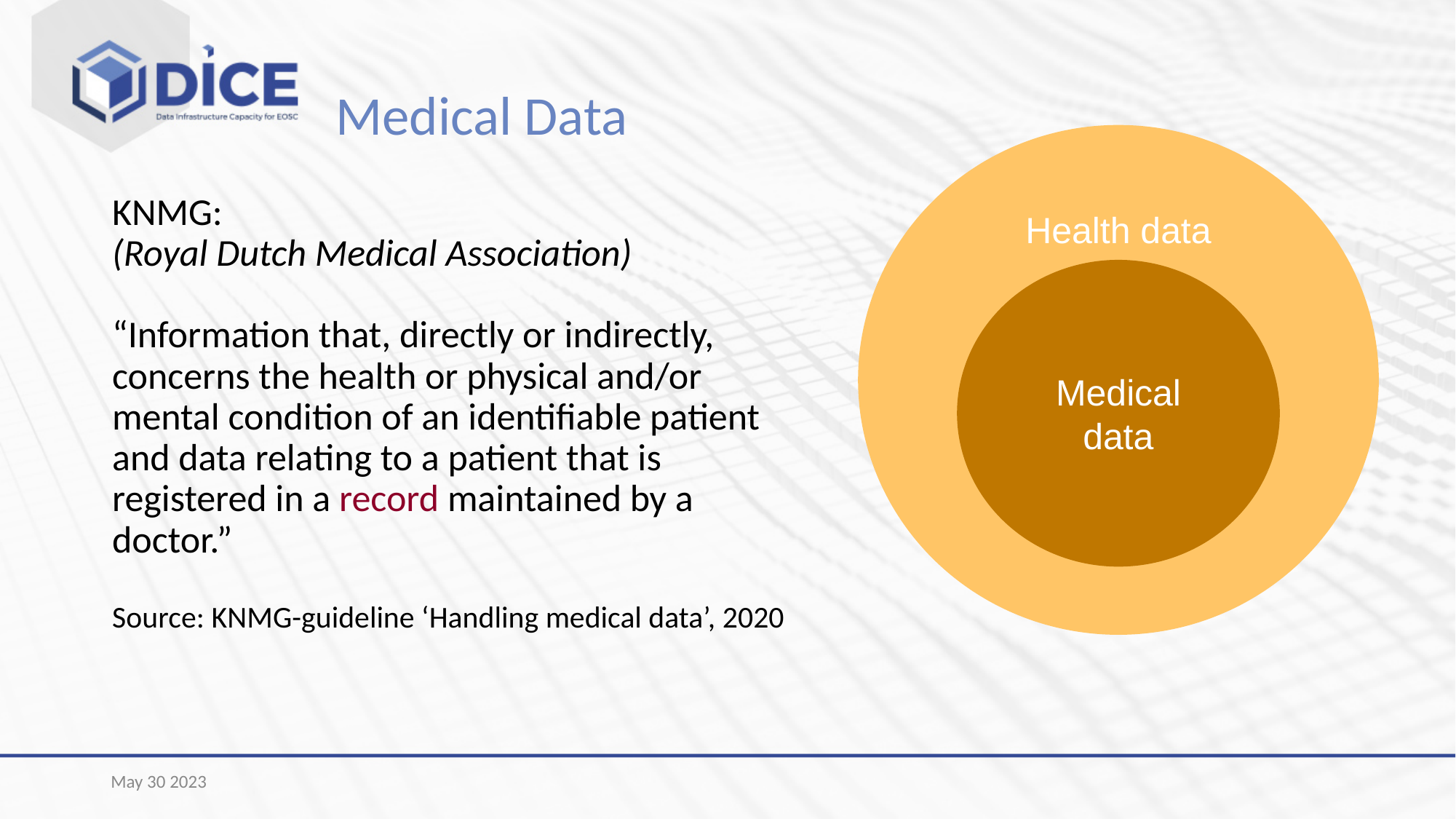

# Medical Data

Health data

Medical data
KNMG:
(Royal Dutch Medical Association)
“Information that, directly or indirectly, concerns the health or physical and/or mental condition of an identifiable patient and data relating to a patient that is registered in a record maintained by a doctor.”
Source: KNMG-guideline ‘Handling medical data’, 2020
May 30 2023
11